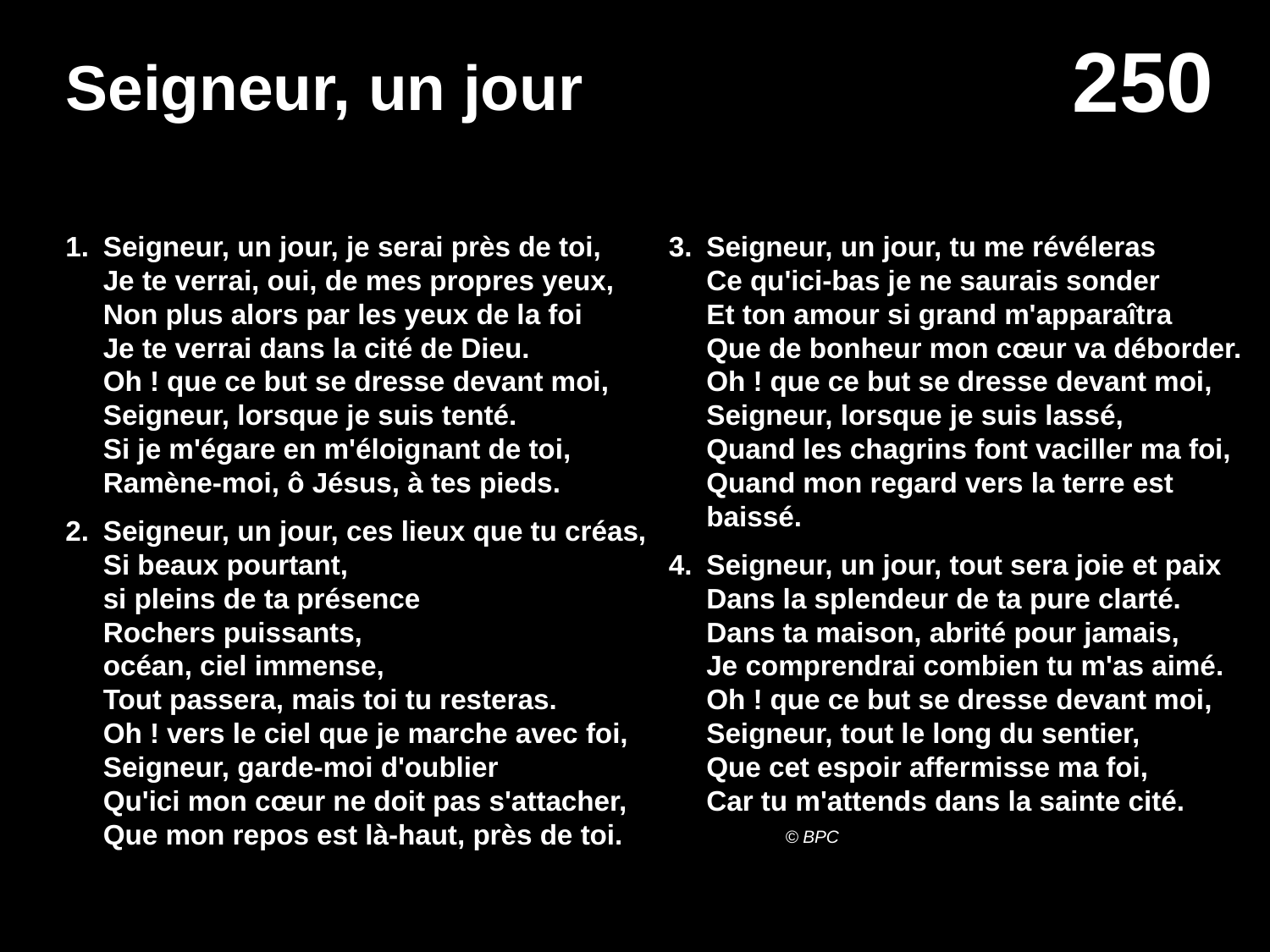

# Seigneur, un jour
1.	Seigneur, un jour, je serai près de toi,
Je te verrai, oui, de mes propres yeux,
Non plus alors par les yeux de la foi
Je te verrai dans la cité de Dieu.
Oh ! que ce but se dresse devant moi,
Seigneur, lorsque je suis tenté.
Si je m'égare en m'éloignant de toi,
Ramène-moi, ô Jésus, à tes pieds.
2.	Seigneur, un jour, ces lieux que tu créas,
Si beaux pourtant,
si pleins de ta présence
Rochers puissants,
océan, ciel immense,
Tout passera, mais toi tu resteras.
Oh ! vers le ciel que je marche avec foi,
Seigneur, garde-moi d'oublier
Qu'ici mon cœur ne doit pas s'attacher,
Que mon repos est là-haut, près de toi.
3.	Seigneur, un jour, tu me révéleras
Ce qu'ici-bas je ne saurais sonder
Et ton amour si grand m'apparaîtra
Que de bonheur mon cœur va déborder.
Oh ! que ce but se dresse devant moi,
Seigneur, lorsque je suis lassé,
Quand les chagrins font vaciller ma foi,
Quand mon regard vers la terre est baissé.
4.	Seigneur, un jour, tout sera joie et paix
Dans la splendeur de ta pure clarté.
Dans ta maison, abrité pour jamais,
Je comprendrai combien tu m'as aimé.
Oh ! que ce but se dresse devant moi,
Seigneur, tout le long du sentier,
Que cet espoir affermisse ma foi,
Car tu m'attends dans la sainte cité.
© BPC